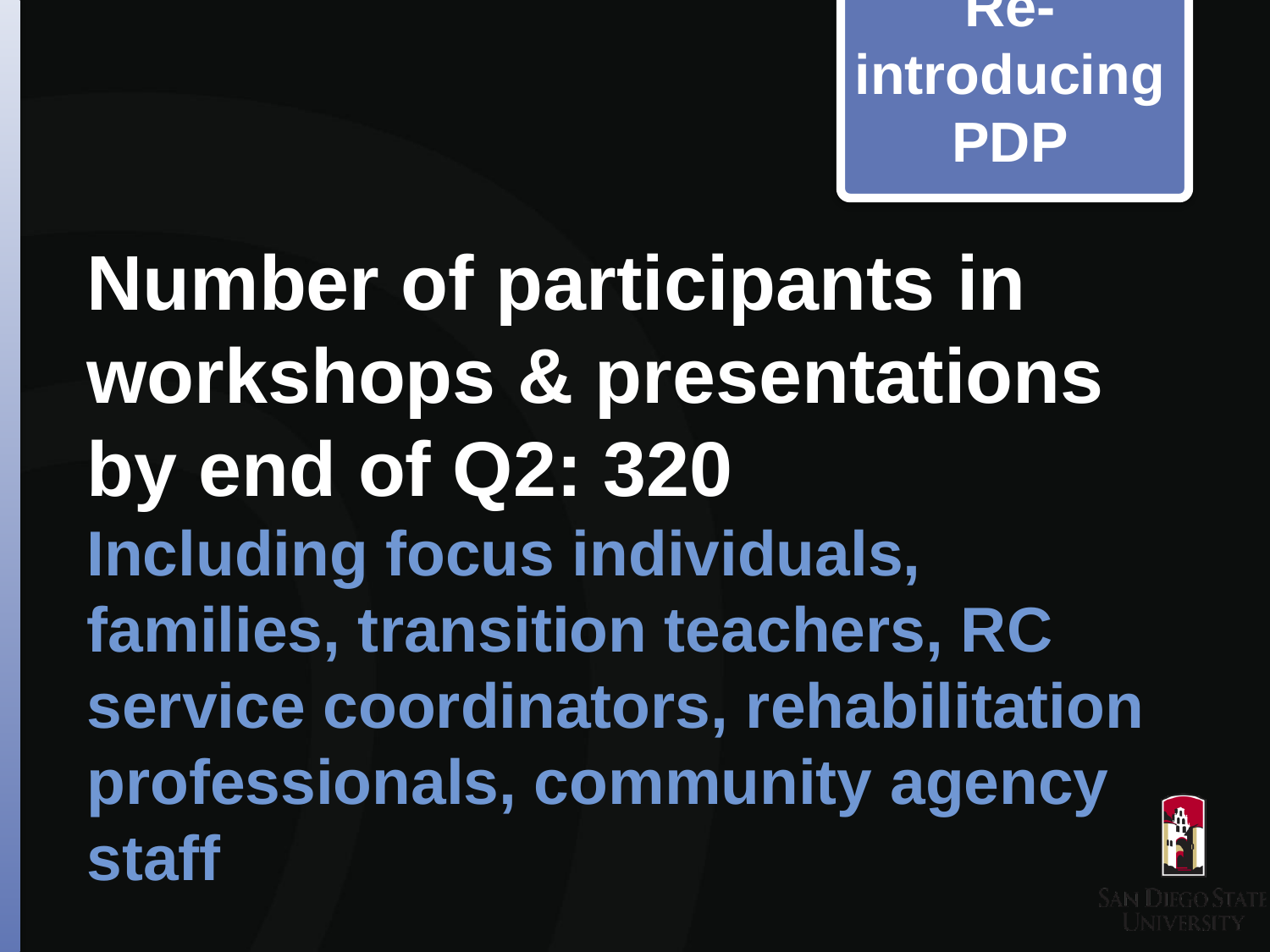

Re-introducing PDP
# Number of participants in workshops & presentations by end of Q2: 320 Including focus individuals, families, transition teachers, RC service coordinators, rehabilitation professionals, community agency staff